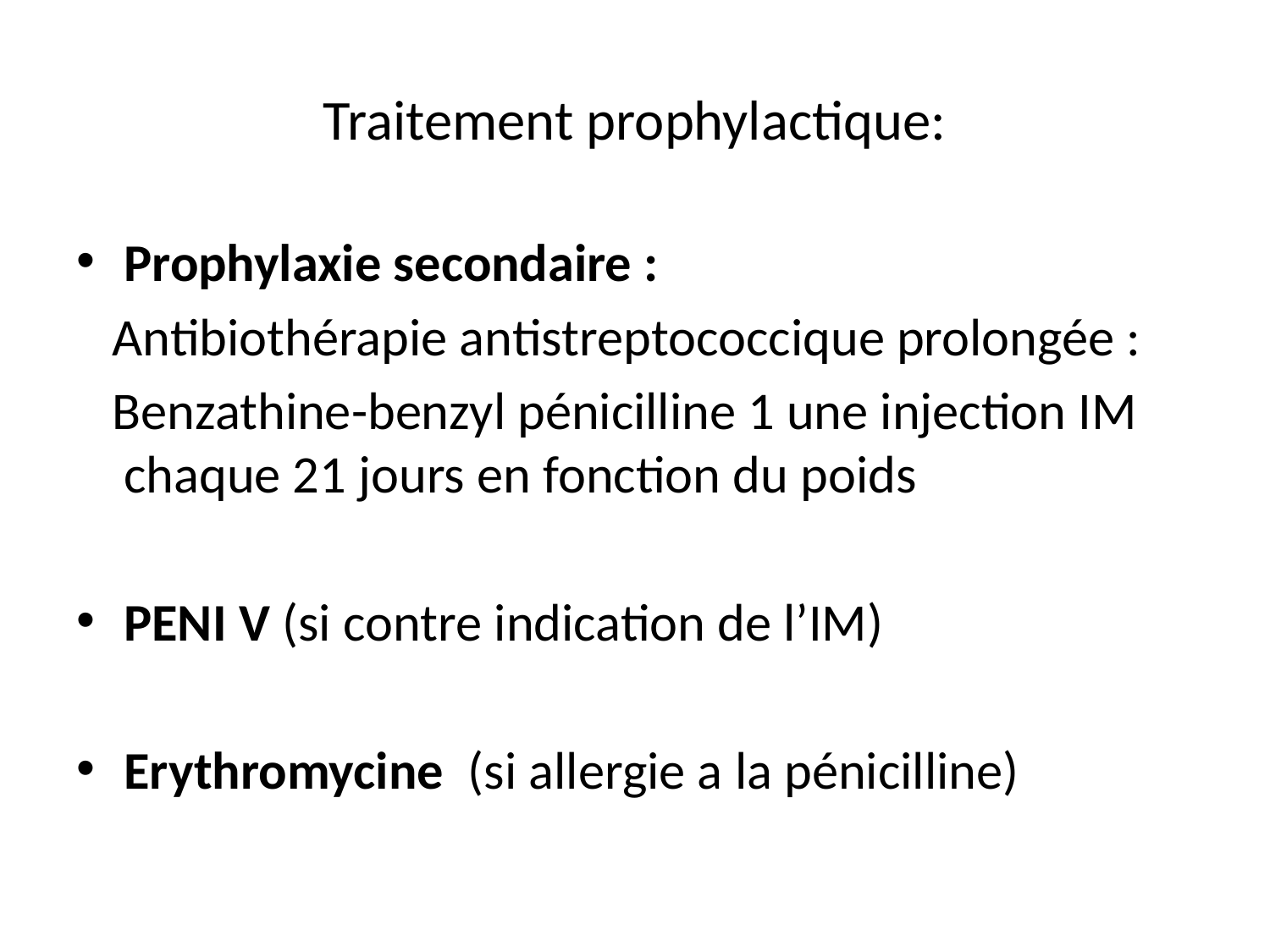

# Traitement prophylactique:
Prophylaxie secondaire :
   Antibiothérapie antistreptococcique prolongée :
   Benzathine-benzyl pénicilline 1 une injection IM chaque 21 jours en fonction du poids

PENI V (si contre indication de l’IM)

Erythromycine  (si allergie a la pénicilline)